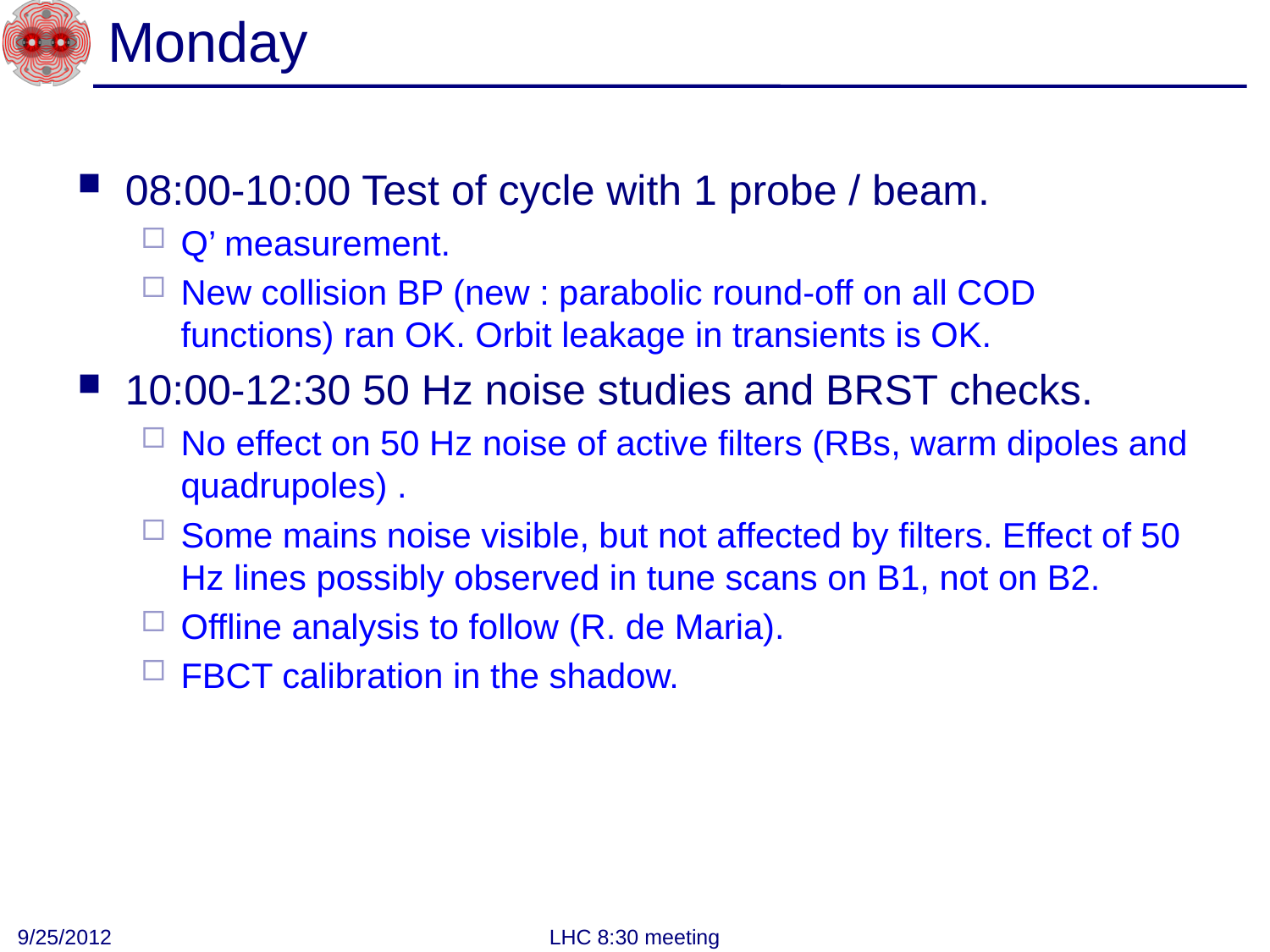

# Monday
08:00-10:00 Test of cycle with 1 probe / beam.
Q’ measurement.
New collision BP (new : parabolic round-off on all COD functions) ran OK. Orbit leakage in transients is OK.
10:00-12:30 50 Hz noise studies and BRST checks.
No effect on 50 Hz noise of active filters (RBs, warm dipoles and quadrupoles) .
Some mains noise visible, but not affected by filters. Effect of 50 Hz lines possibly observed in tune scans on B1, not on B2.
Offline analysis to follow (R. de Maria).
FBCT calibration in the shadow.
9/25/2012
LHC 8:30 meeting